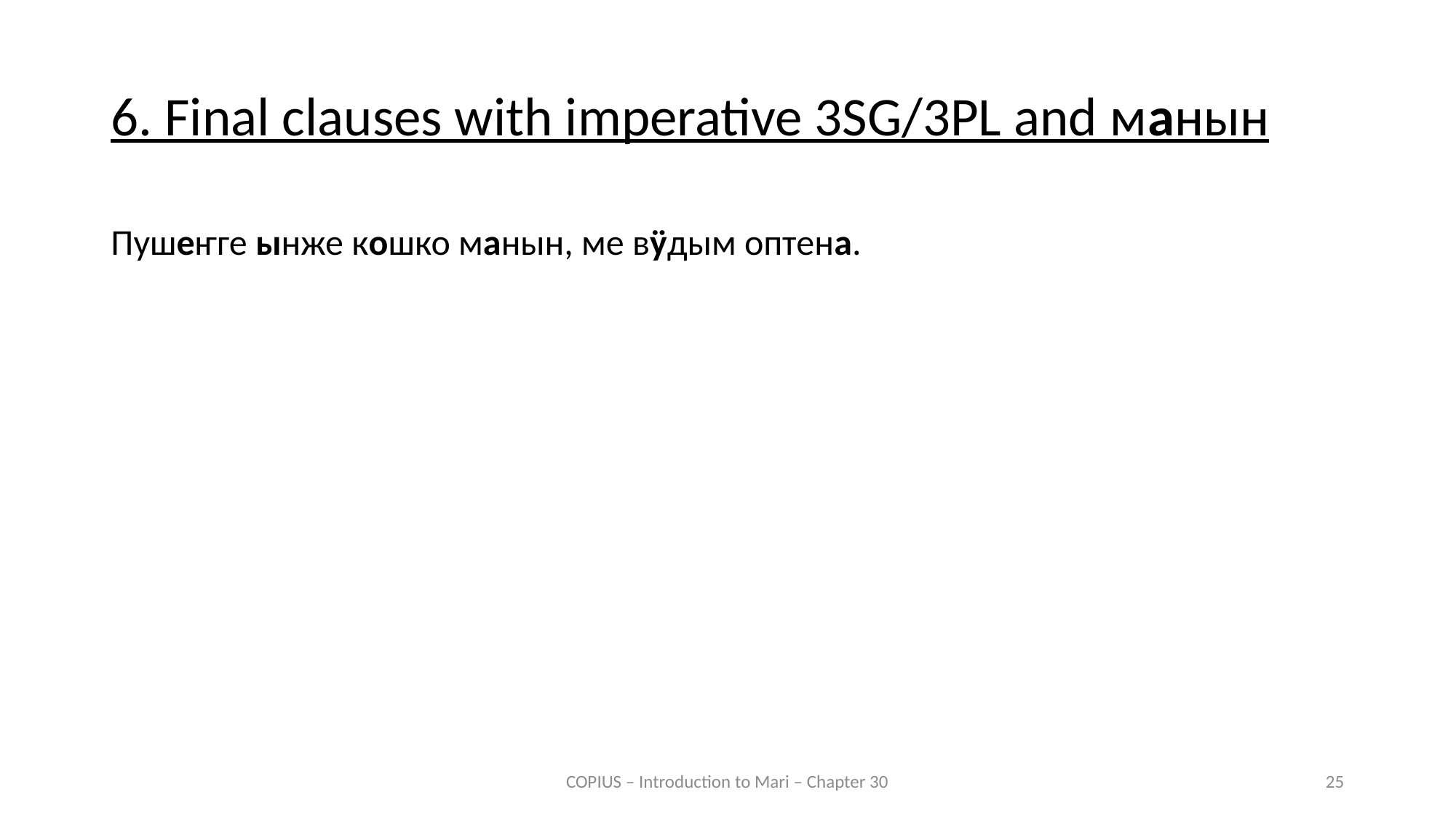

6. Final clauses with imperative 3SG/3PL and манын
Пушеҥге ынже кошко манын, ме вӱдым оптена.

COPIUS – Introduction to Mari – Chapter 30
25